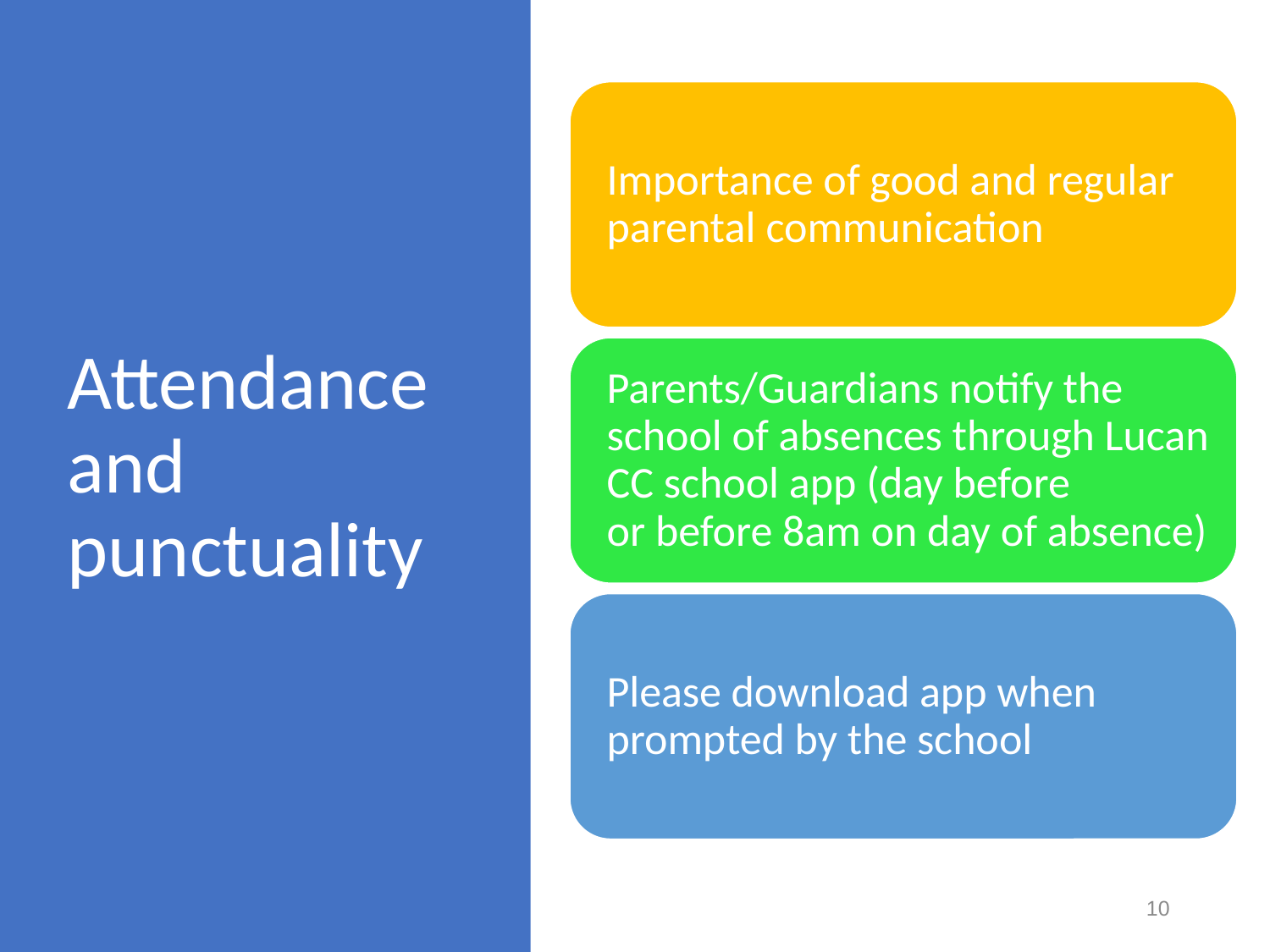

Importance of good and regular parental communication
Parents/Guardians notify the school of absences through Lucan CC school app (day before or before 8am on day of absence)
Please download app when prompted by the school
# Attendance and punctuality
10